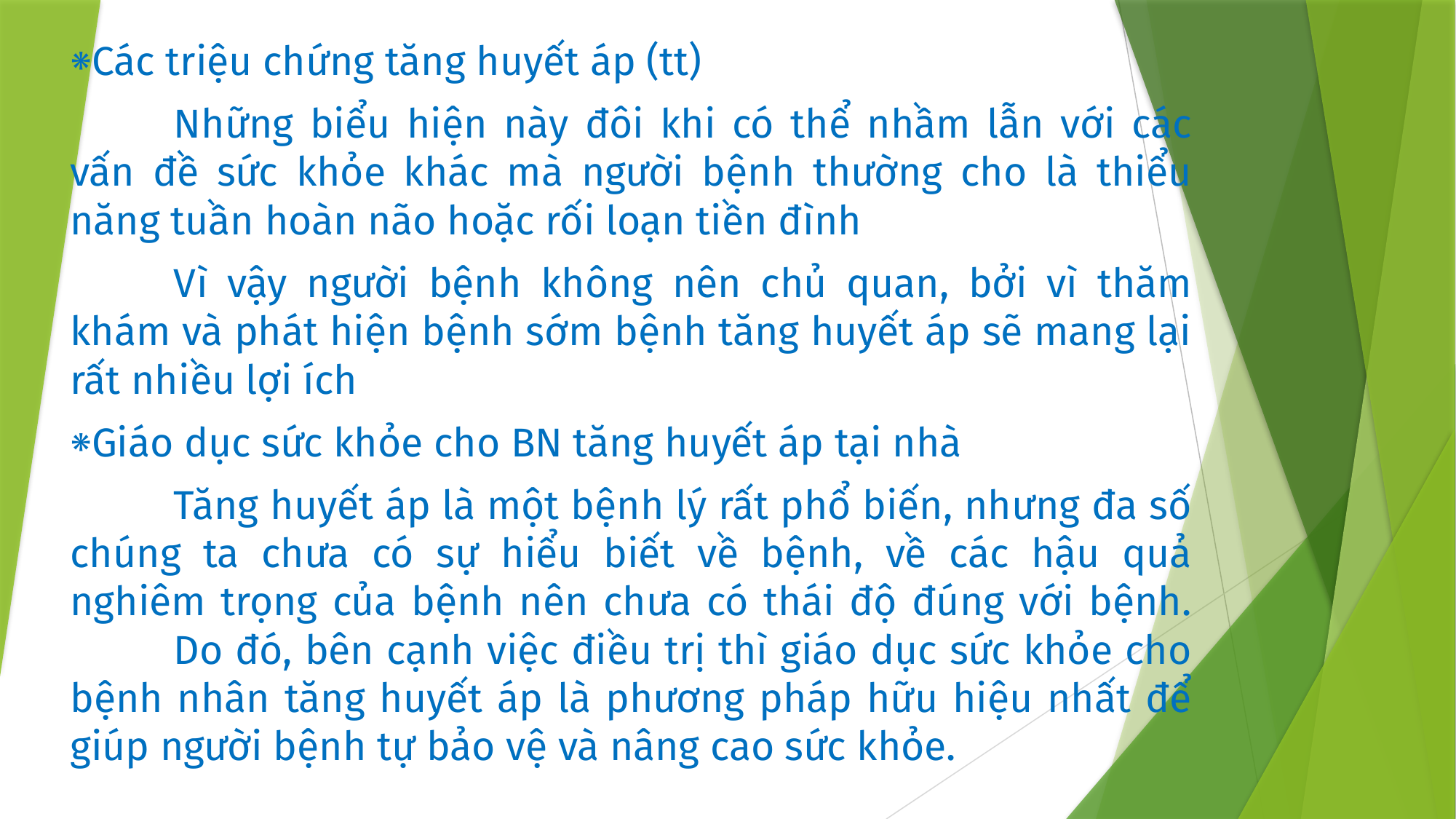

⁕Các triệu chứng tăng huyết áp (tt)
	Những biểu hiện này đôi khi có thể nhầm lẫn với các vấn đề sức khỏe khác mà người bệnh thường cho là thiểu năng tuần hoàn não hoặc rối loạn tiền đình
	Vì vậy người bệnh không nên chủ quan, bởi vì thăm khám và phát hiện bệnh sớm bệnh tăng huyết áp sẽ mang lại rất nhiều lợi ích
⁕Giáo dục sức khỏe cho BN tăng huyết áp tại nhà
	Tăng huyết áp là một bệnh lý rất phổ biến, nhưng đa số chúng ta chưa có sự hiểu biết về bệnh, về các hậu quả nghiêm trọng của bệnh nên chưa có thái độ đúng với bệnh. 	Do đó, bên cạnh việc điều trị thì giáo dục sức khỏe cho bệnh nhân tăng huyết áp là phương pháp hữu hiệu nhất để giúp người bệnh tự bảo vệ và nâng cao sức khỏe.